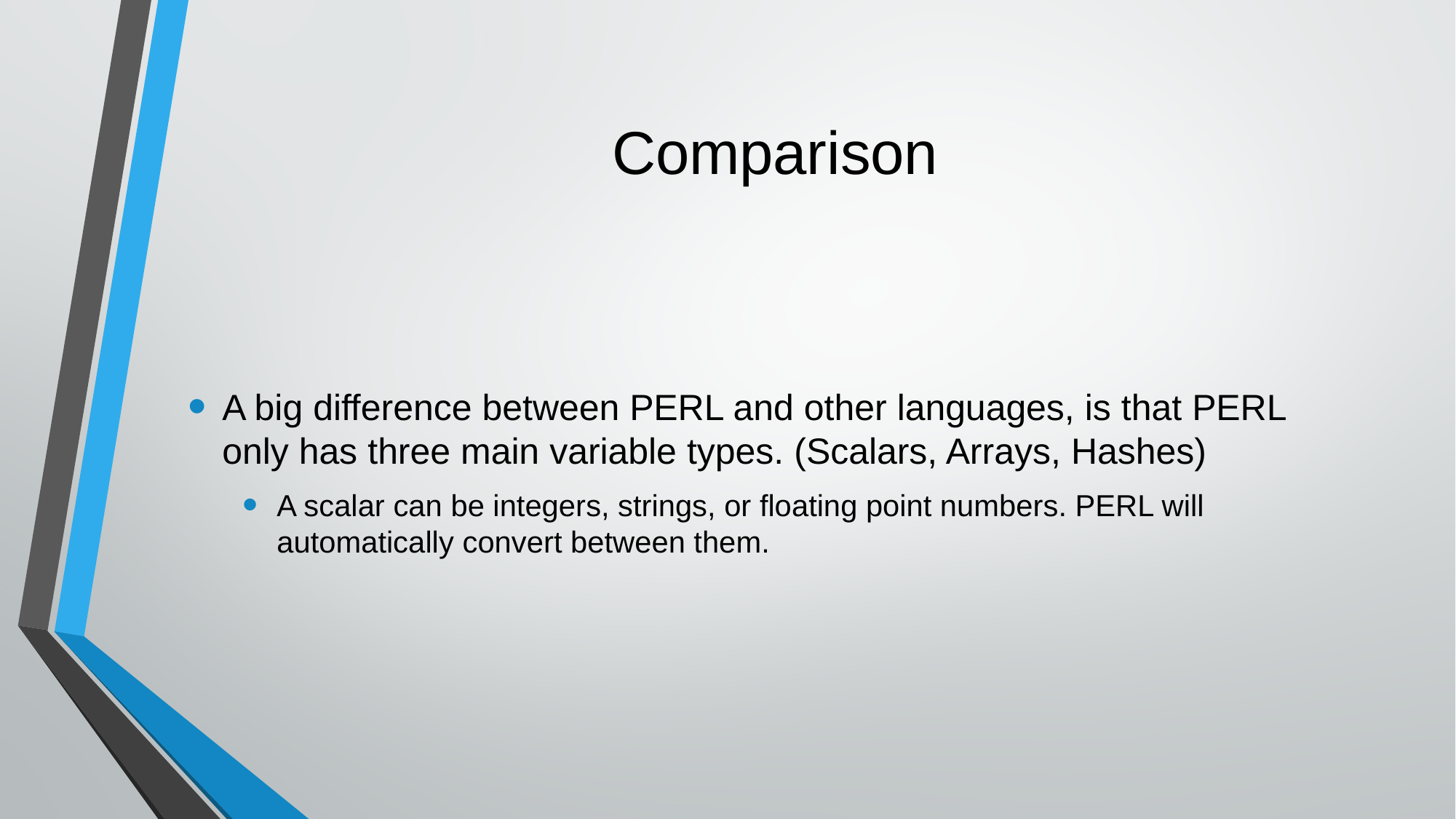

# Comparison
A big difference between PERL and other languages, is that PERL only has three main variable types. (Scalars, Arrays, Hashes)
A scalar can be integers, strings, or floating point numbers. PERL will automatically convert between them.